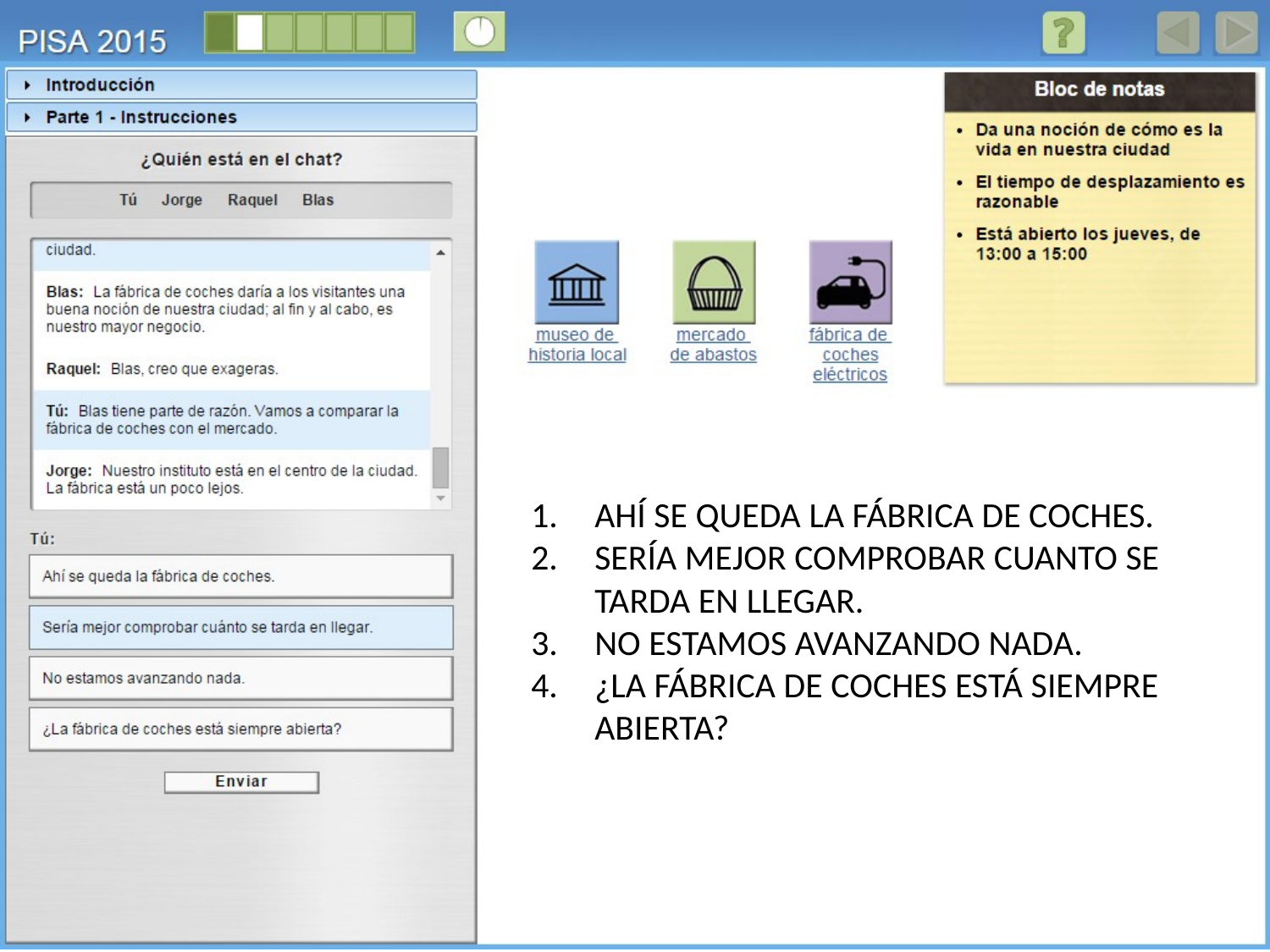

AHÍ SE QUEDA LA FÁBRICA DE COCHES.
SERÍA MEJOR COMPROBAR CUANTO SE TARDA EN LLEGAR.
NO ESTAMOS AVANZANDO NADA.
¿LA FÁBRICA DE COCHES ESTÁ SIEMPRE ABIERTA?